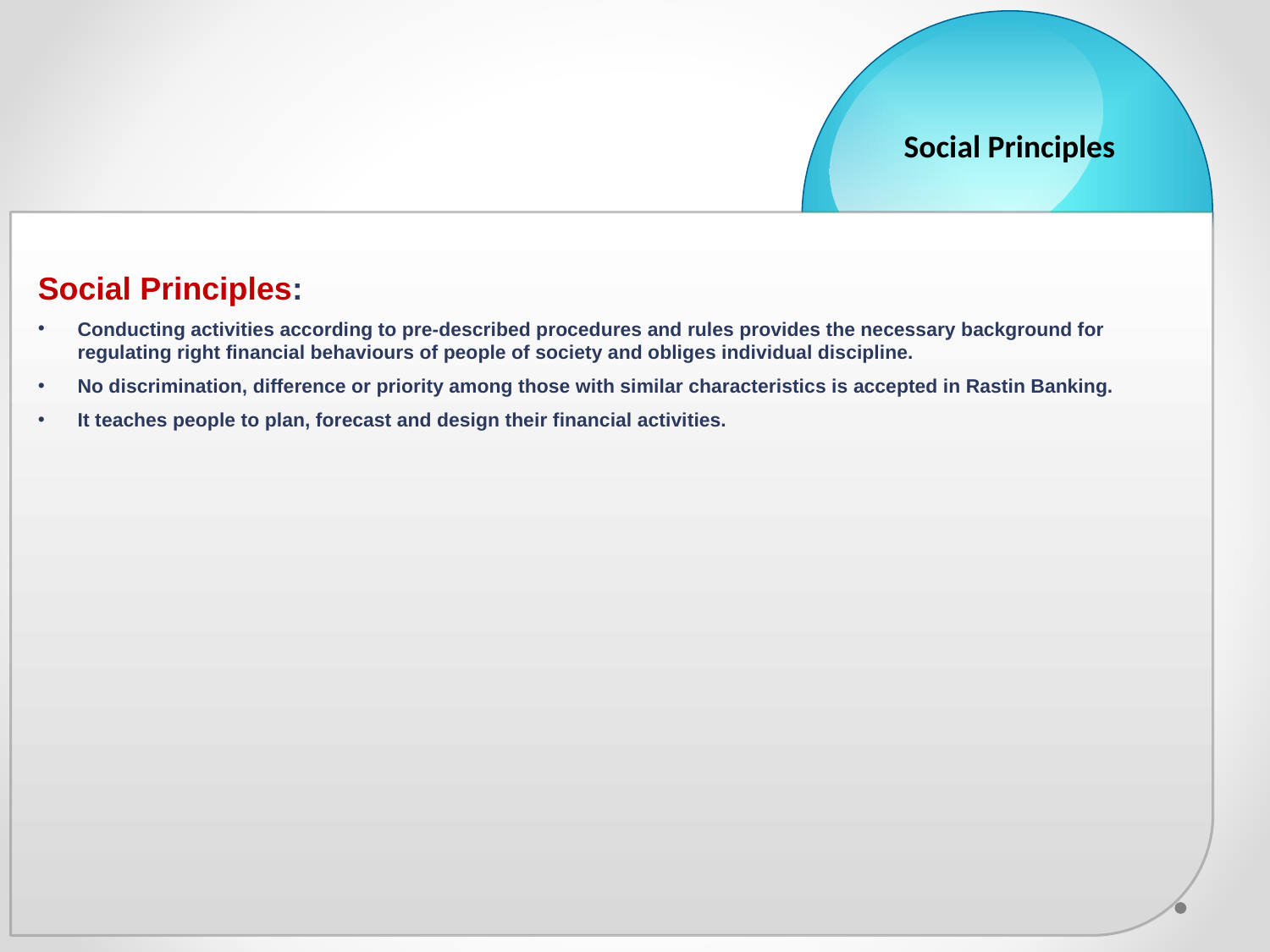

Social Principles

Social Principles:
Conducting activities according to pre-described procedures and rules provides the necessary background for regulating right financial behaviours of people of society and obliges individual discipline.
No discrimination, difference or priority among those with similar characteristics is accepted in Rastin Banking.
It teaches people to plan, forecast and design their financial activities.